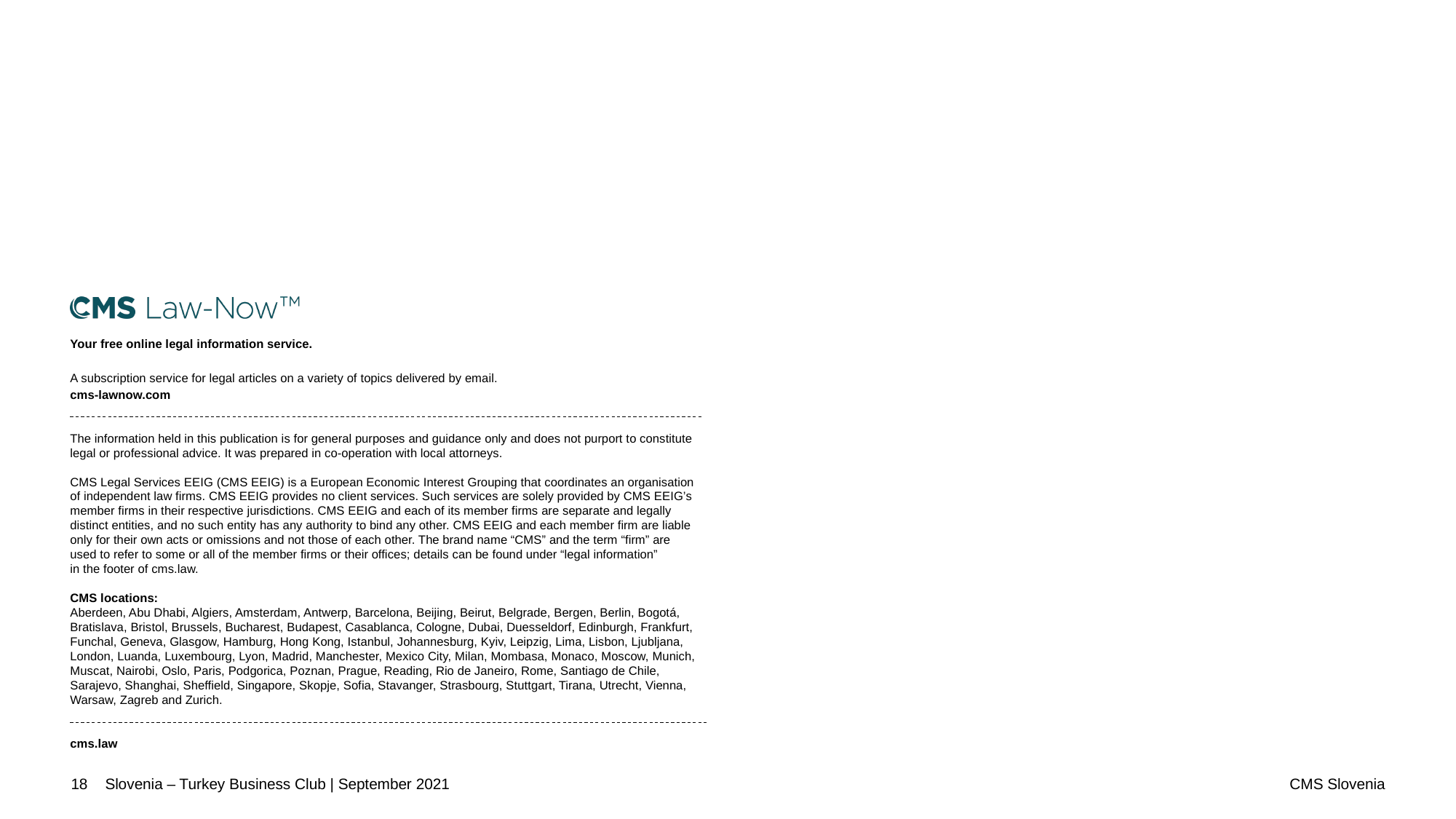

CMS Slovenia
18
Slovenia – Turkey Business Club | September 2021